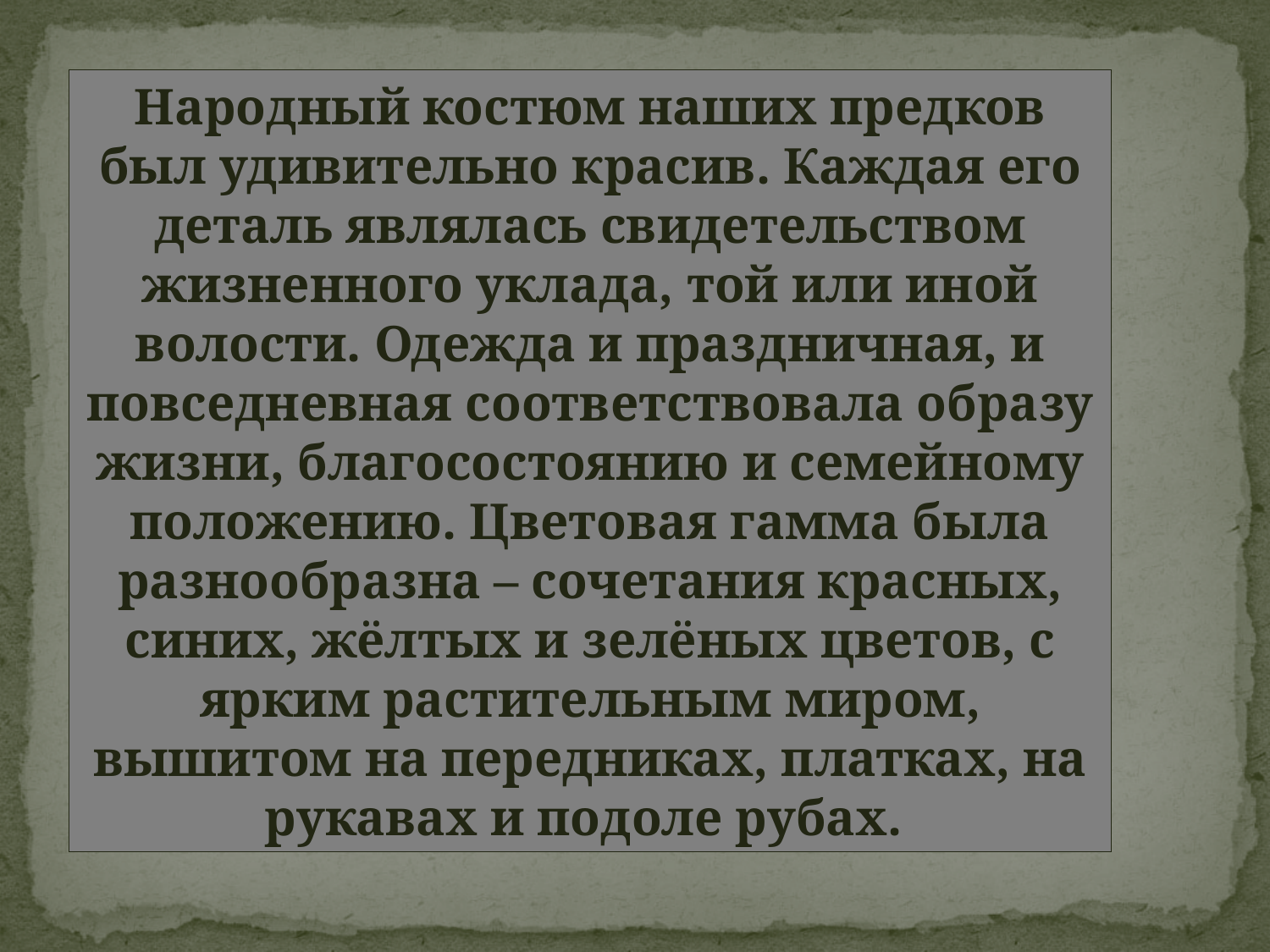

Народный костюм наших предков был удивительно красив. Каждая его деталь являлась свидетельством жизненного уклада, той или иной волости. Одежда и праздничная, и повседневная соответствовала образу жизни, благосостоянию и семейному положению. Цветовая гамма была разнообразна – сочетания красных, синих, жёлтых и зелёных цветов, с ярким растительным миром, вышитом на передниках, платках, на рукавах и подоле рубах.